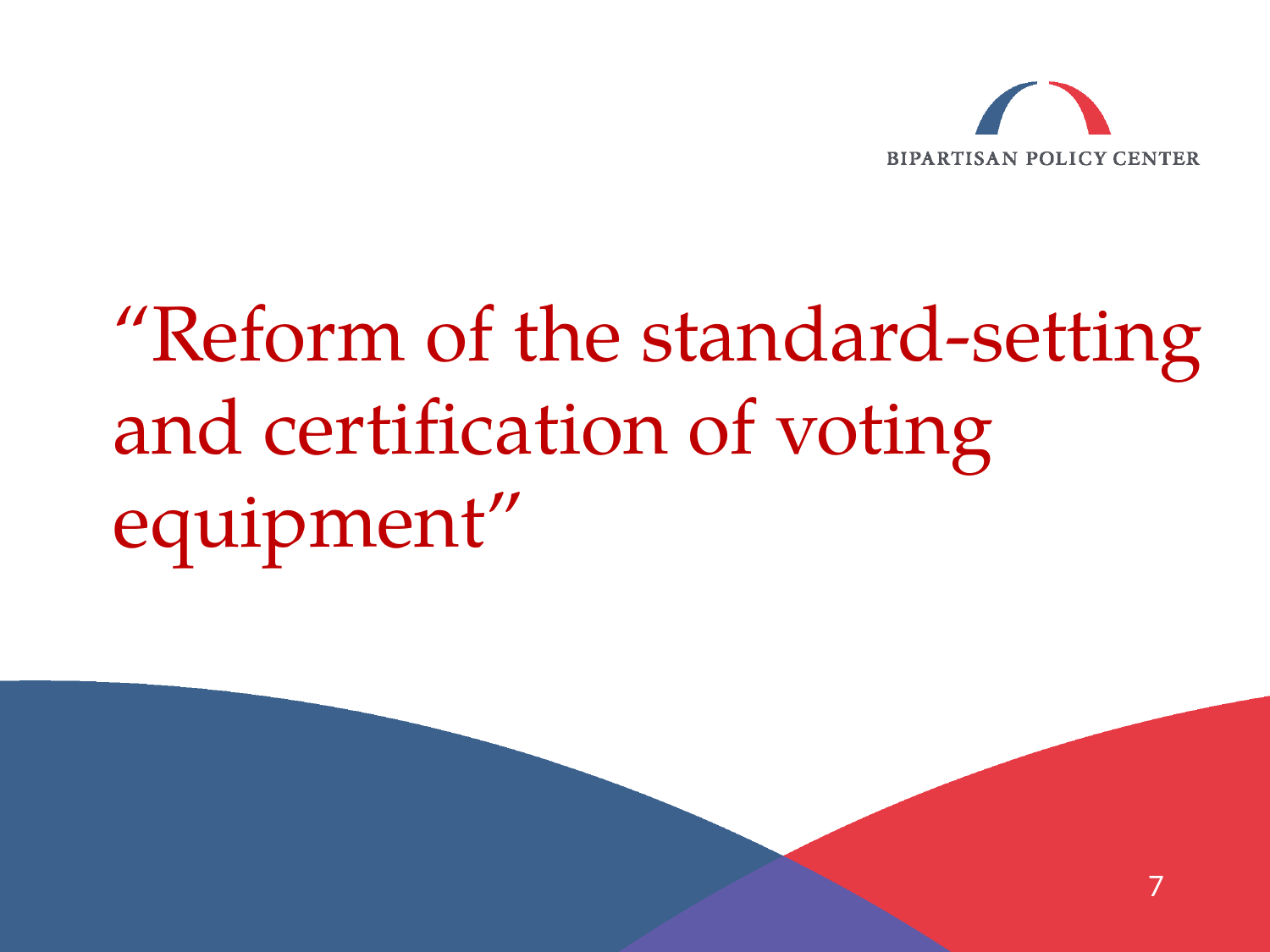

# “Reform of the standard-setting and certification of voting equipment”
7